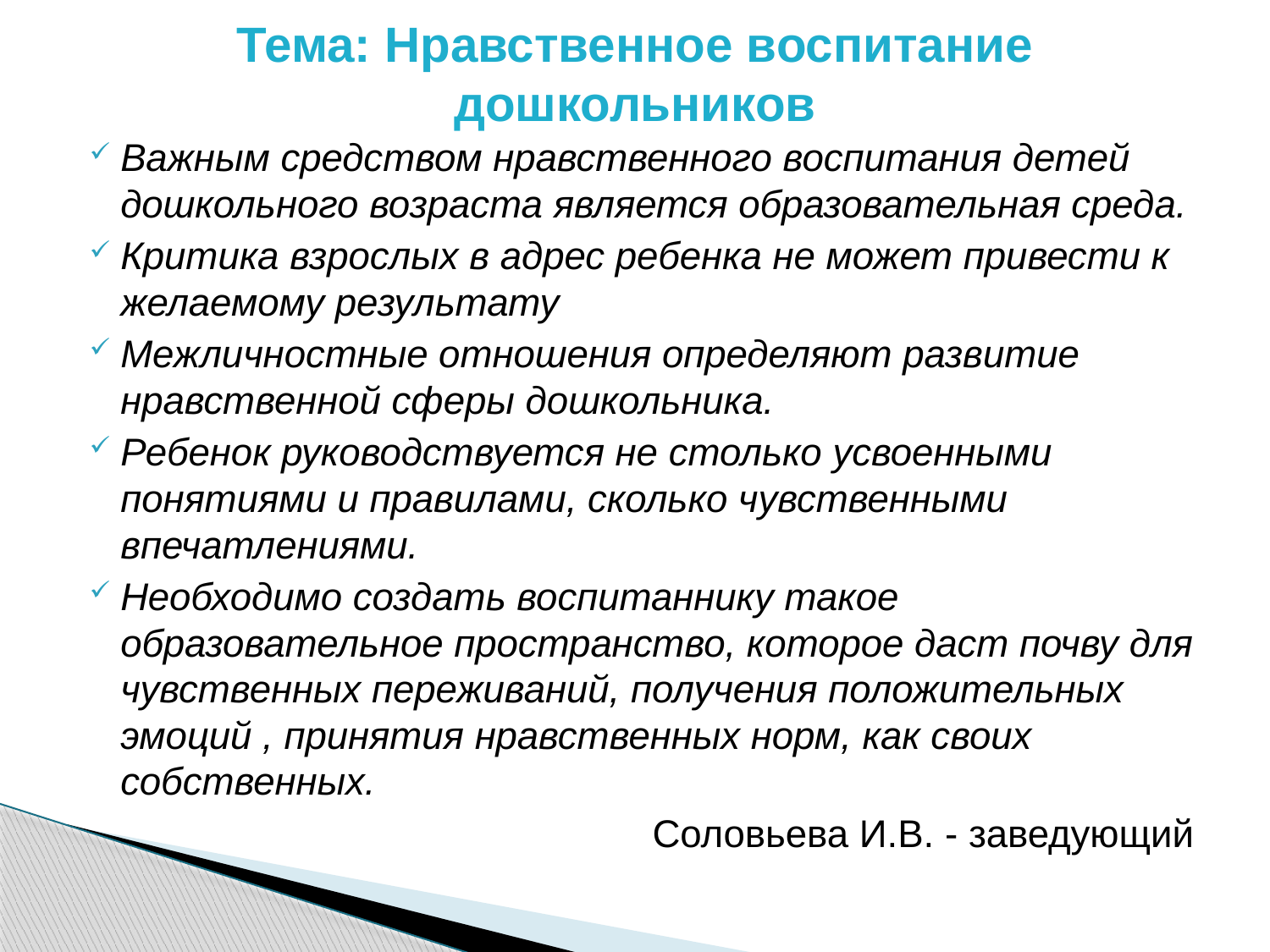

# Тема: Нравственное воспитание дошкольников
Важным средством нравственного воспитания детей дошкольного возраста является образовательная среда.
Критика взрослых в адрес ребенка не может привести к желаемому результату
Межличностные отношения определяют развитие нравственной сферы дошкольника.
Ребенок руководствуется не столько усвоенными понятиями и правилами, сколько чувственными впечатлениями.
Необходимо создать воспитаннику такое образовательное пространство, которое даст почву для чувственных переживаний, получения положительных эмоций , принятия нравственных норм, как своих собственных.
   Соловьева И.В. - заведующий